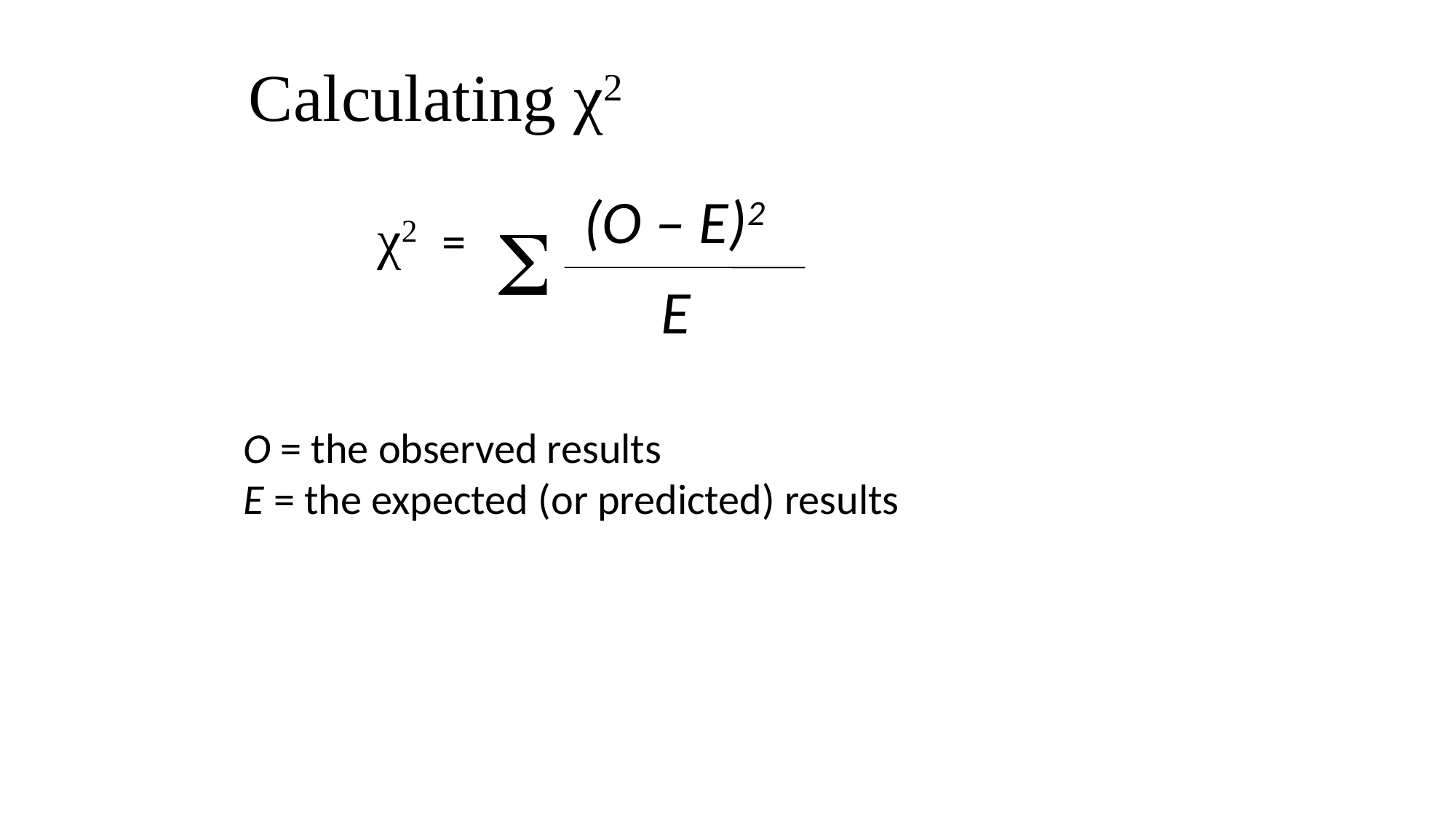

Calculating χ2
(O – E)2
χ2  =
Σ

E
O = the observed results
E = the expected (or predicted) results